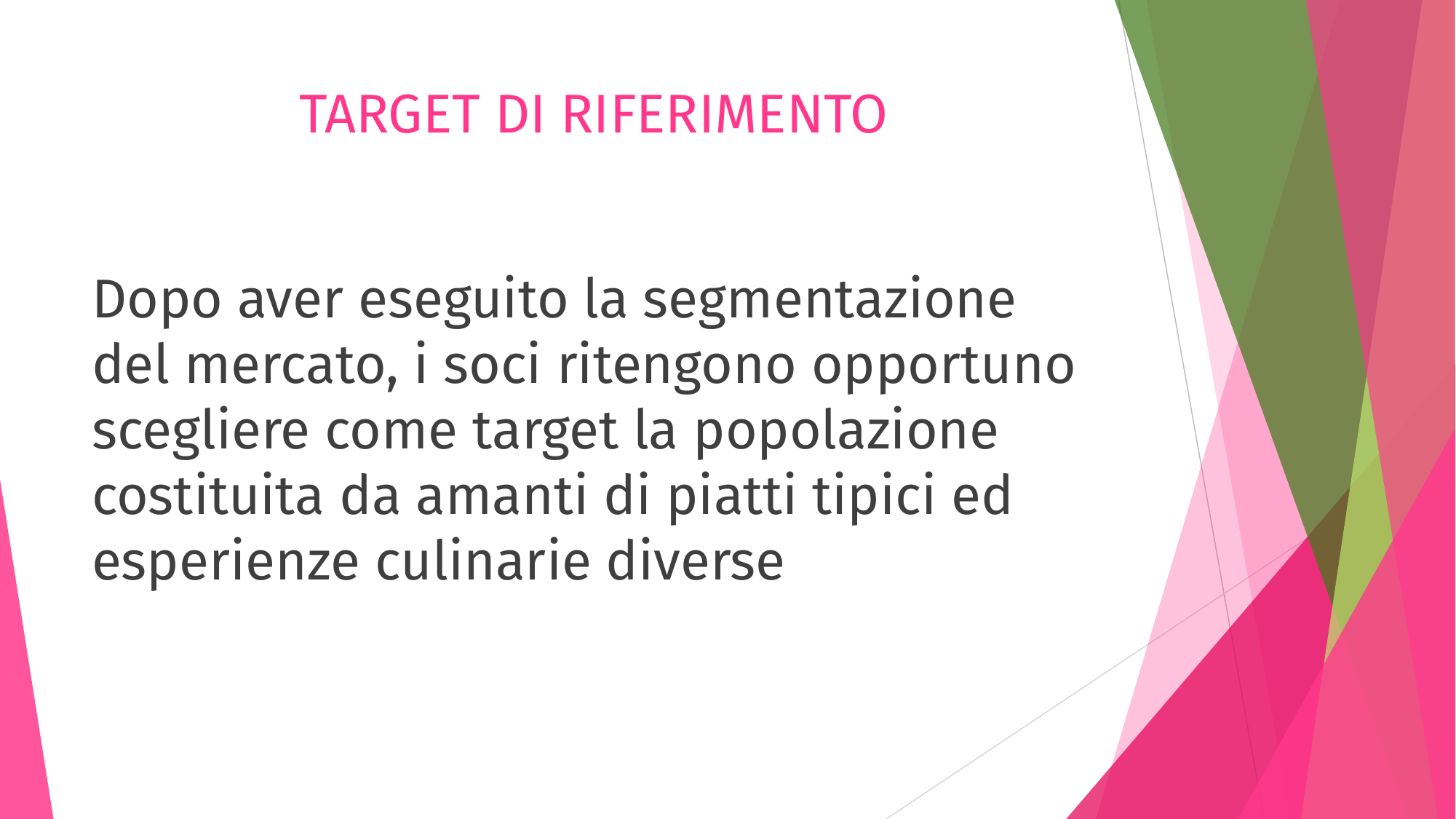

# TARGET DI RIFERIMENTO
Dopo aver eseguito la segmentazione del mercato, i soci ritengono opportuno scegliere come target la popolazione costituita da amanti di piatti tipici ed esperienze culinarie diverse